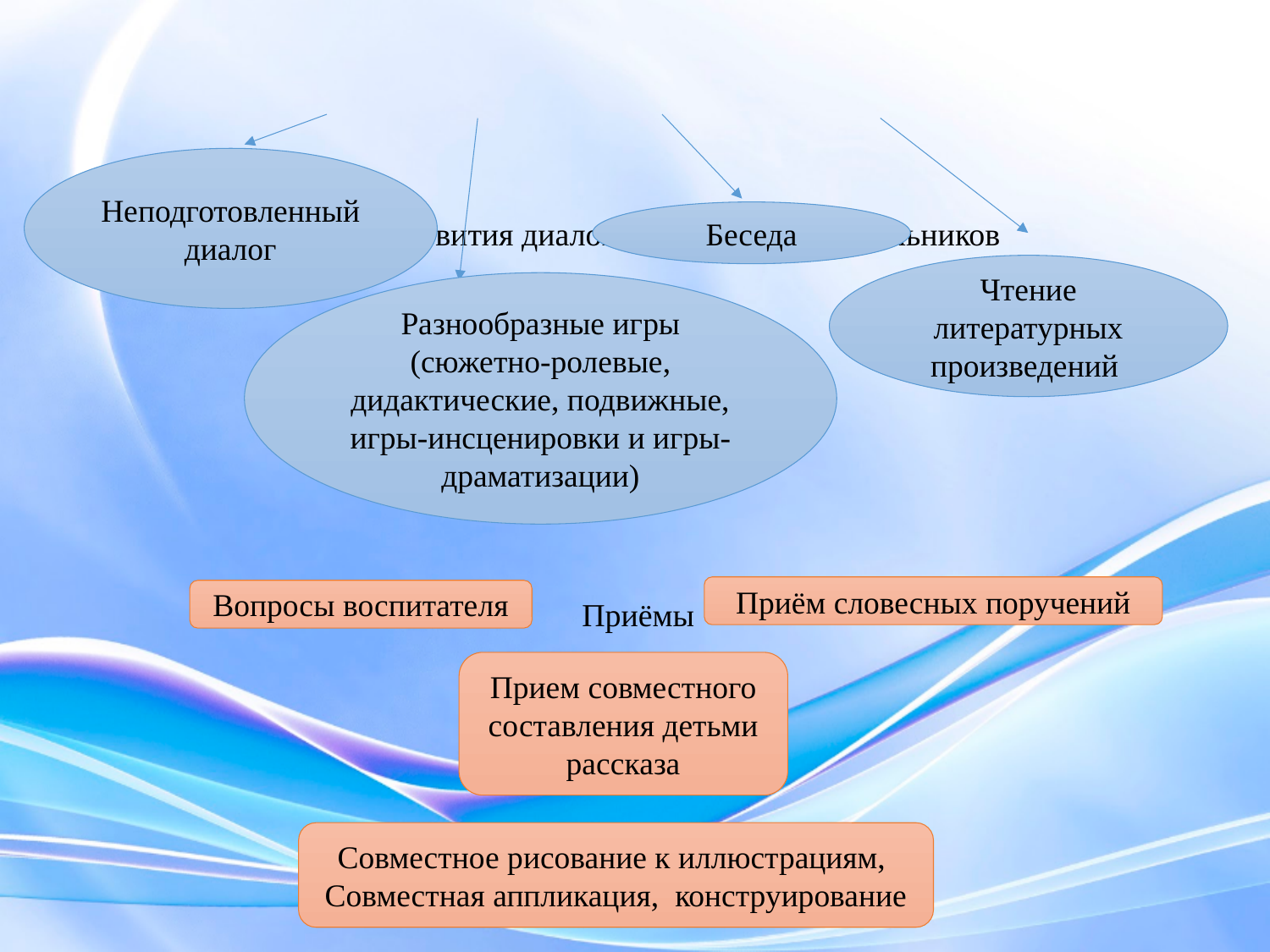

# Методы развития диалогической речи дошкольников Приёмы
Неподготовленный диалог
Беседа
Чтение литературных произведений
Разнообразные игры (сюжетно-ролевые, дидактические, подвижные, игры-инсценировки и игры-драматизации)
Приём словесных поручений
Вопросы воспитателя
Прием совместного составления детьми рассказа
Совместное рисование к иллюстрациям,
Совместная аппликация,  конструирование